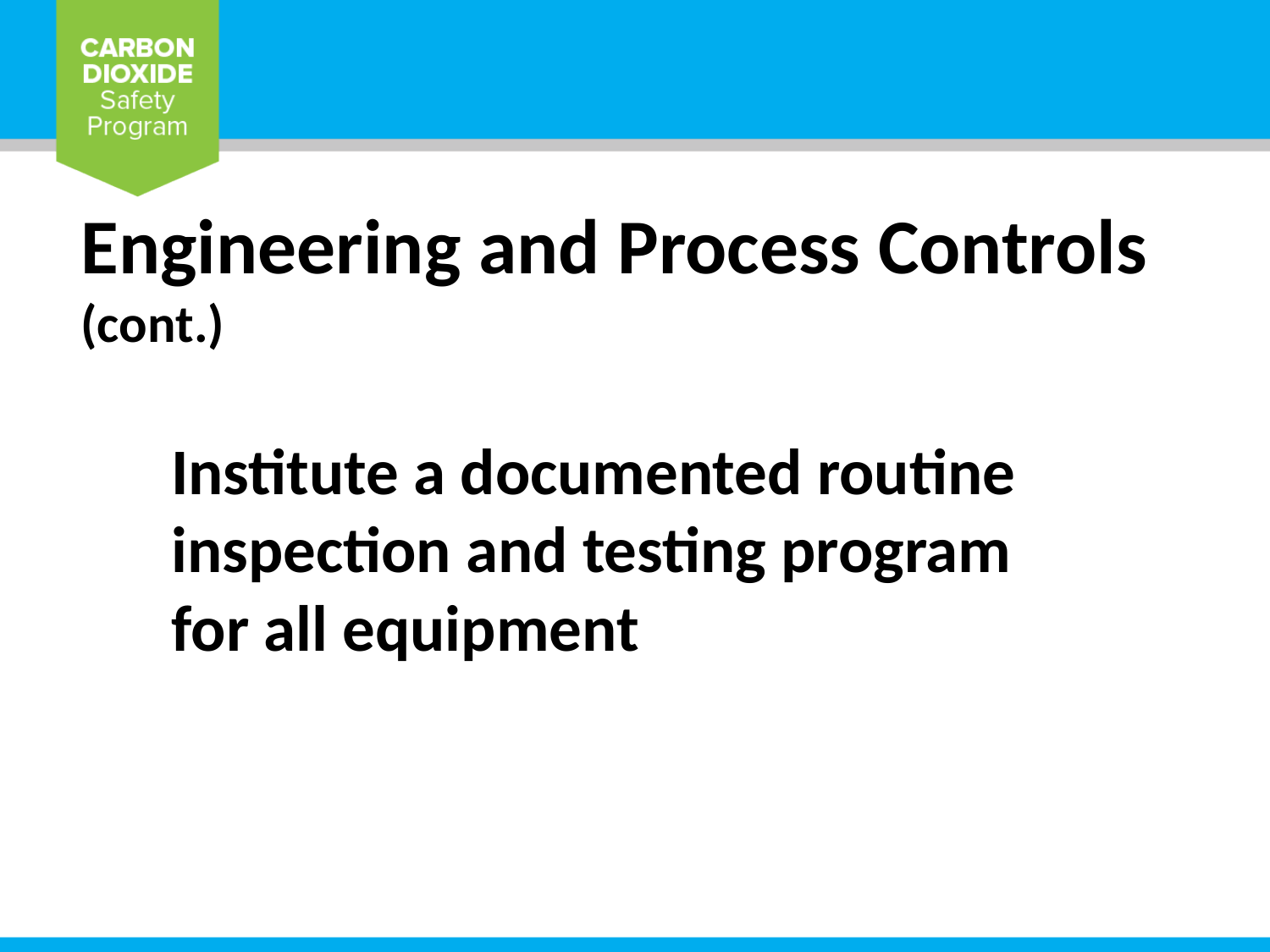

Engineering and Process Controls
(cont.)
Institute a documented routine inspection and testing program for all equipment